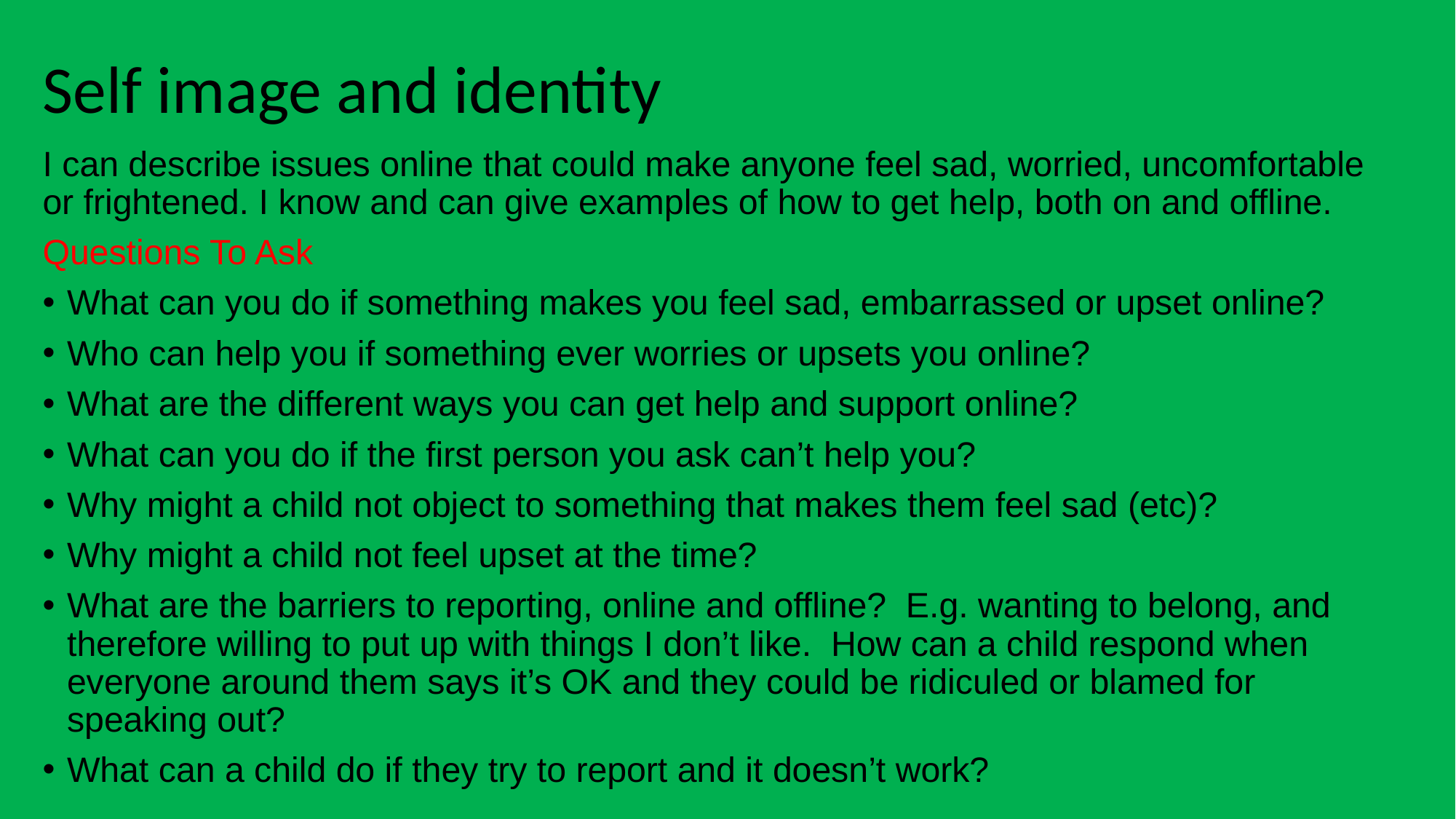

# Self image and identity
I can describe issues online that could make anyone feel sad, worried, uncomfortable or frightened. I know and can give examples of how to get help, both on and offline.
Questions To Ask
What can you do if something makes you feel sad, embarrassed or upset online?
Who can help you if something ever worries or upsets you online?
What are the different ways you can get help and support online?
What can you do if the first person you ask can’t help you?
Why might a child not object to something that makes them feel sad (etc)?
Why might a child not feel upset at the time?
What are the barriers to reporting, online and offline?  E.g. wanting to belong, and therefore willing to put up with things I don’t like.  How can a child respond when everyone around them says it’s OK and they could be ridiculed or blamed for speaking out?
What can a child do if they try to report and it doesn’t work?